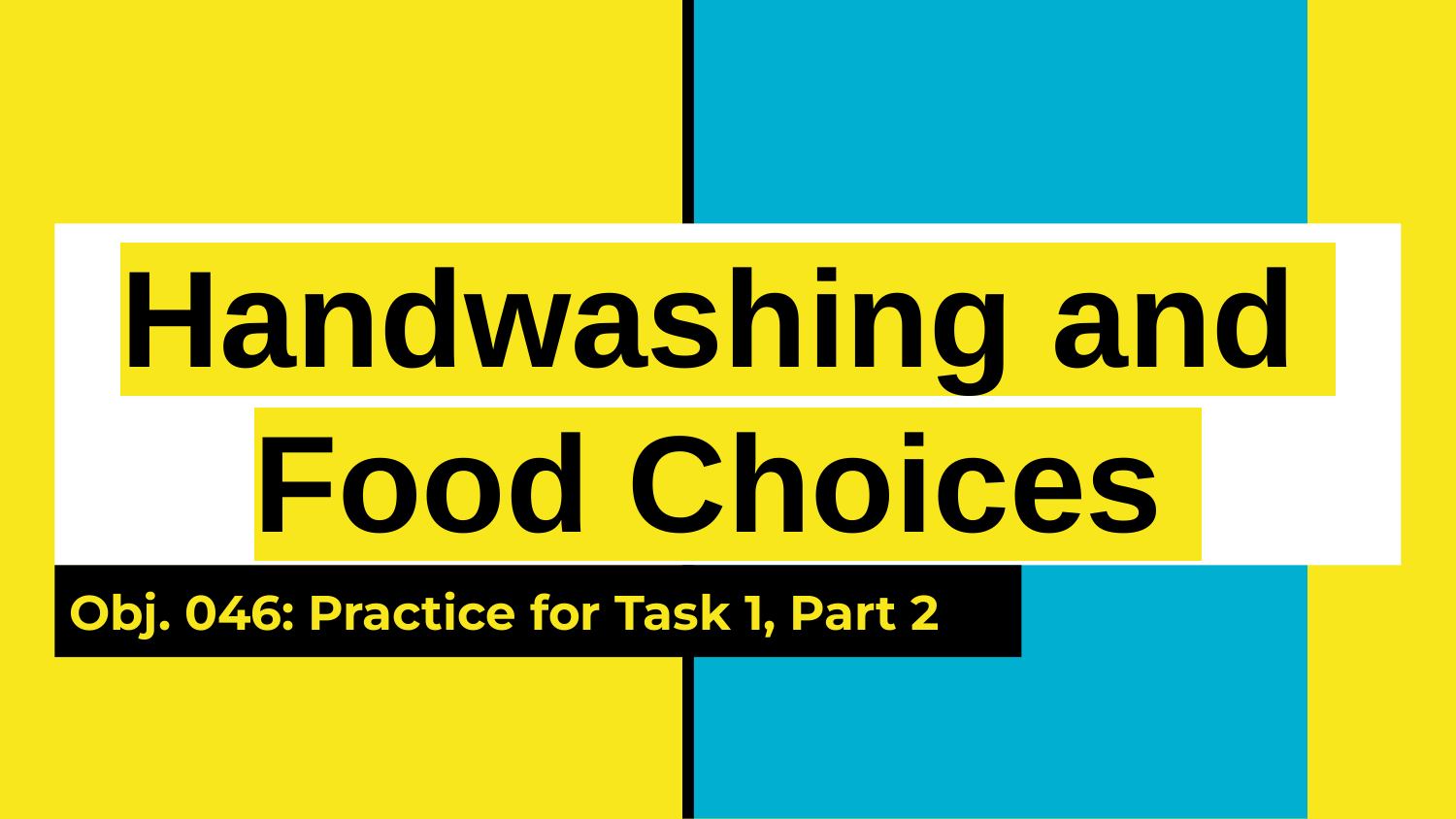

# Handwashing and
Food Choices
Obj. 046: Practice for Task 1, Part 2